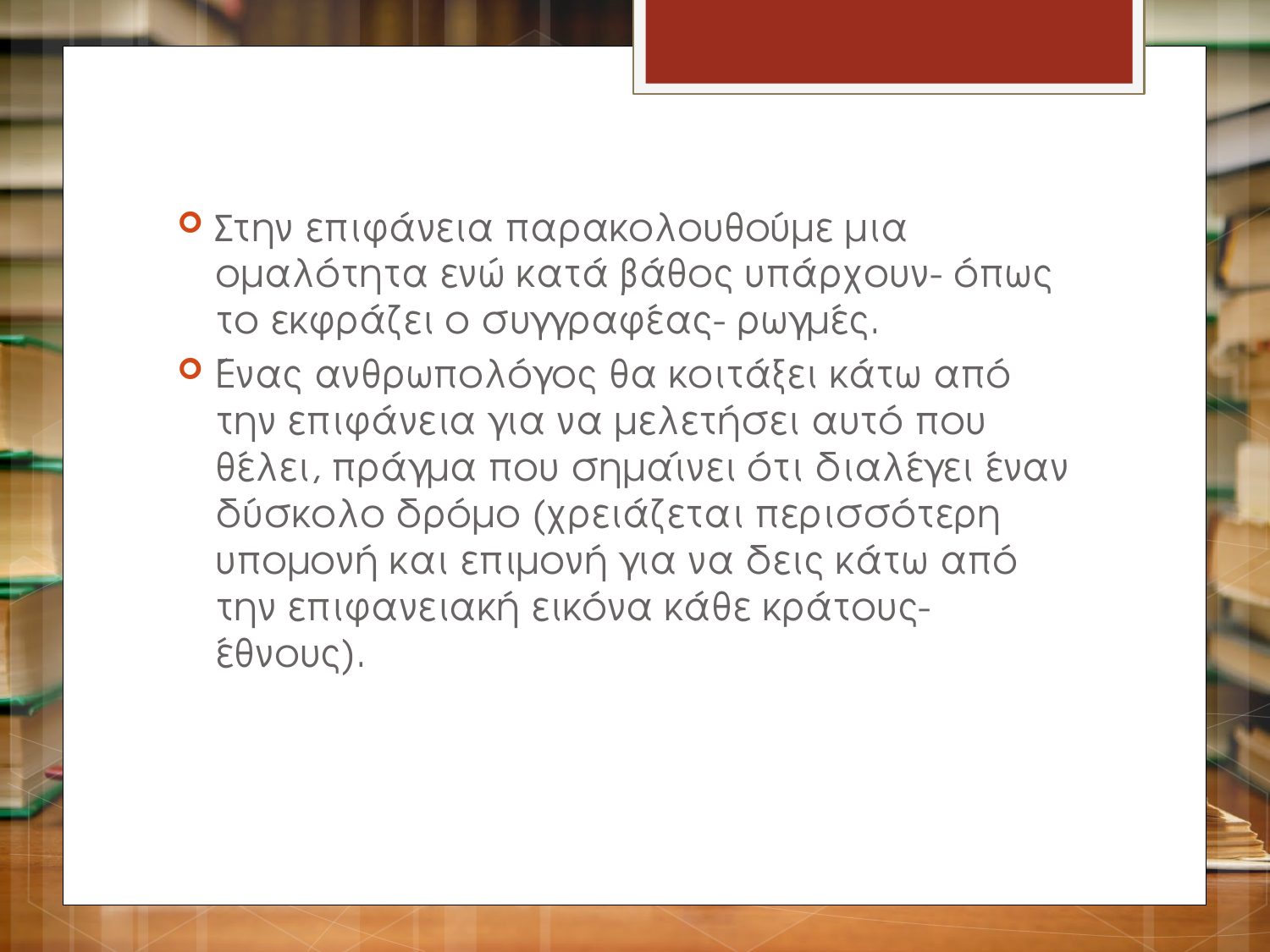

Στην επιφάνεια παρακολουθούμε μια ομαλότητα ενώ κατά βάθος υπάρχουν- όπως το εκφράζει ο συγγραφέας- ρωγμές.
Ένας ανθρωπολόγος θα κοιτάξει κάτω από την επιφάνεια για να μελετήσει αυτό που θέλει, πράγμα που σημαίνει ότι διαλέγει έναν δύσκολο δρόμο (χρειάζεται περισσότερη υπομονή και επιμονή για να δεις κάτω από την επιφανειακή εικόνα κάθε κράτους- έθνους).